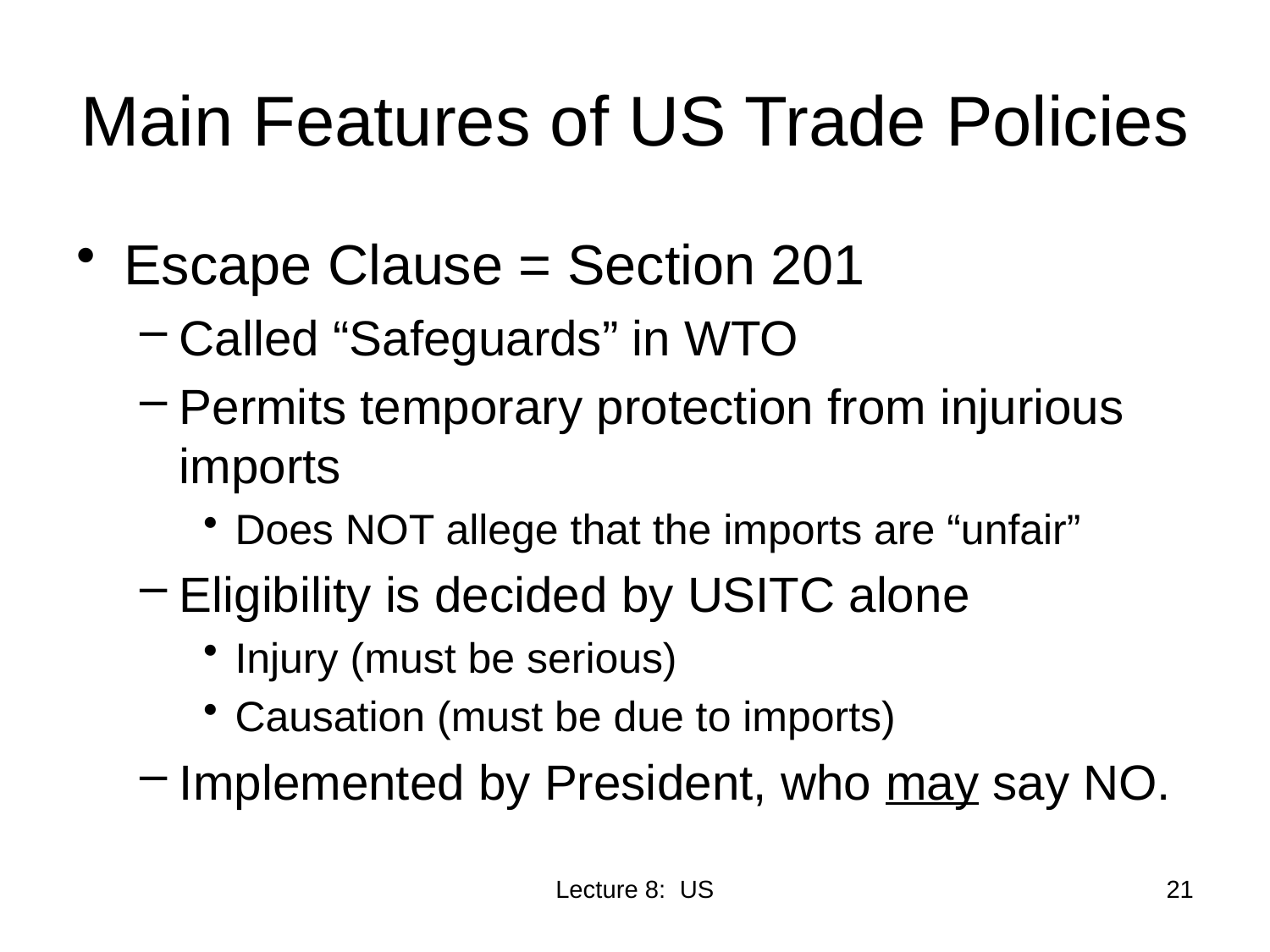

# Main Features of US Trade Policies
Escape Clause = Section 201
Called “Safeguards” in WTO
Permits temporary protection from injurious imports
Does NOT allege that the imports are “unfair”
Eligibility is decided by USITC alone
Injury (must be serious)
Causation (must be due to imports)
Implemented by President, who may say NO.

Lecture 8:  US
21